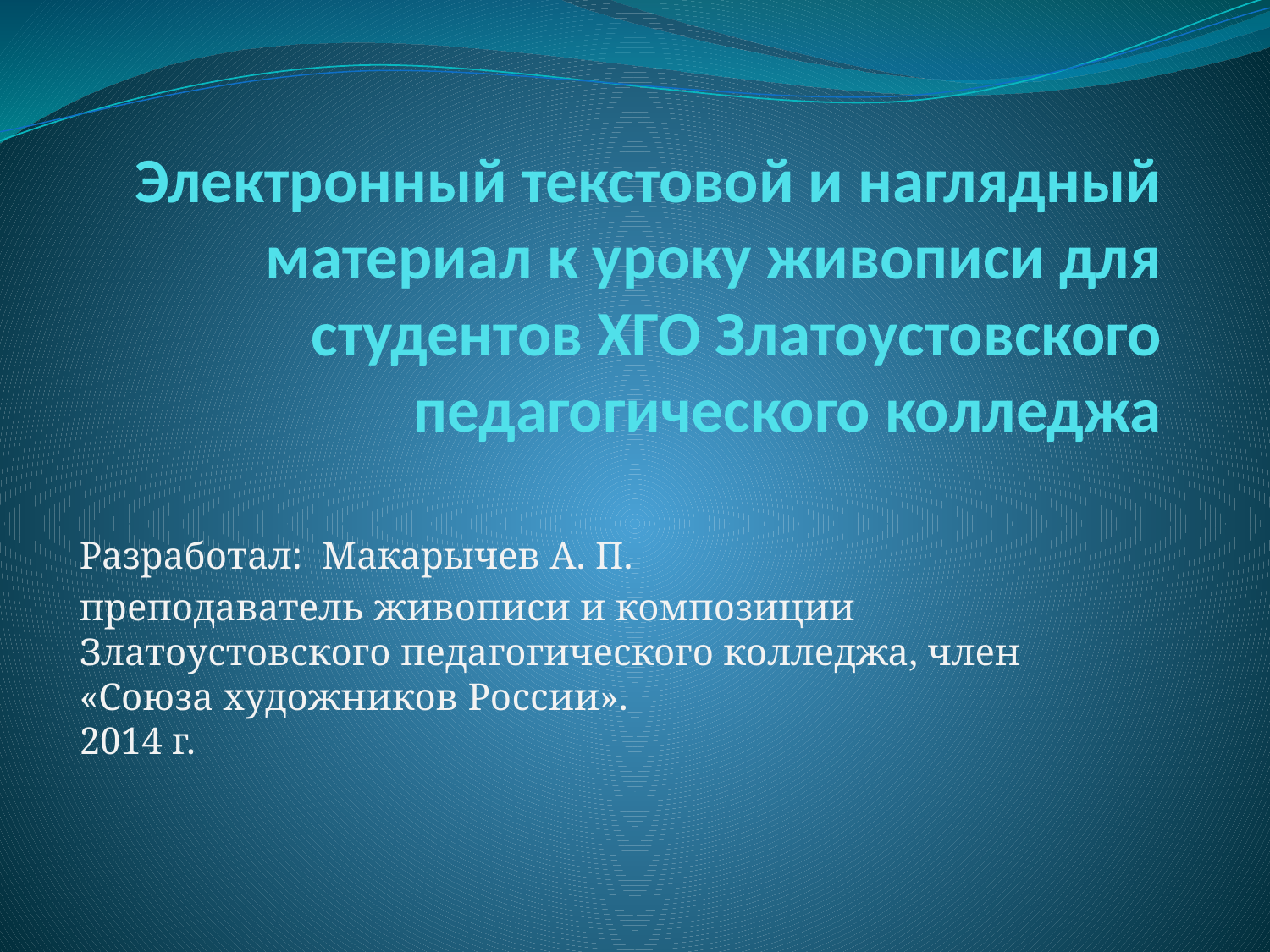

# Электронный текстовой и наглядный материал к уроку живописи для студентов ХГО Златоустовского педагогического колледжа
Разработал:  Макарычев А. П.
преподаватель живописи и композиции Златоустовского педагогического колледжа, член «Союза художников России».
2014 г.